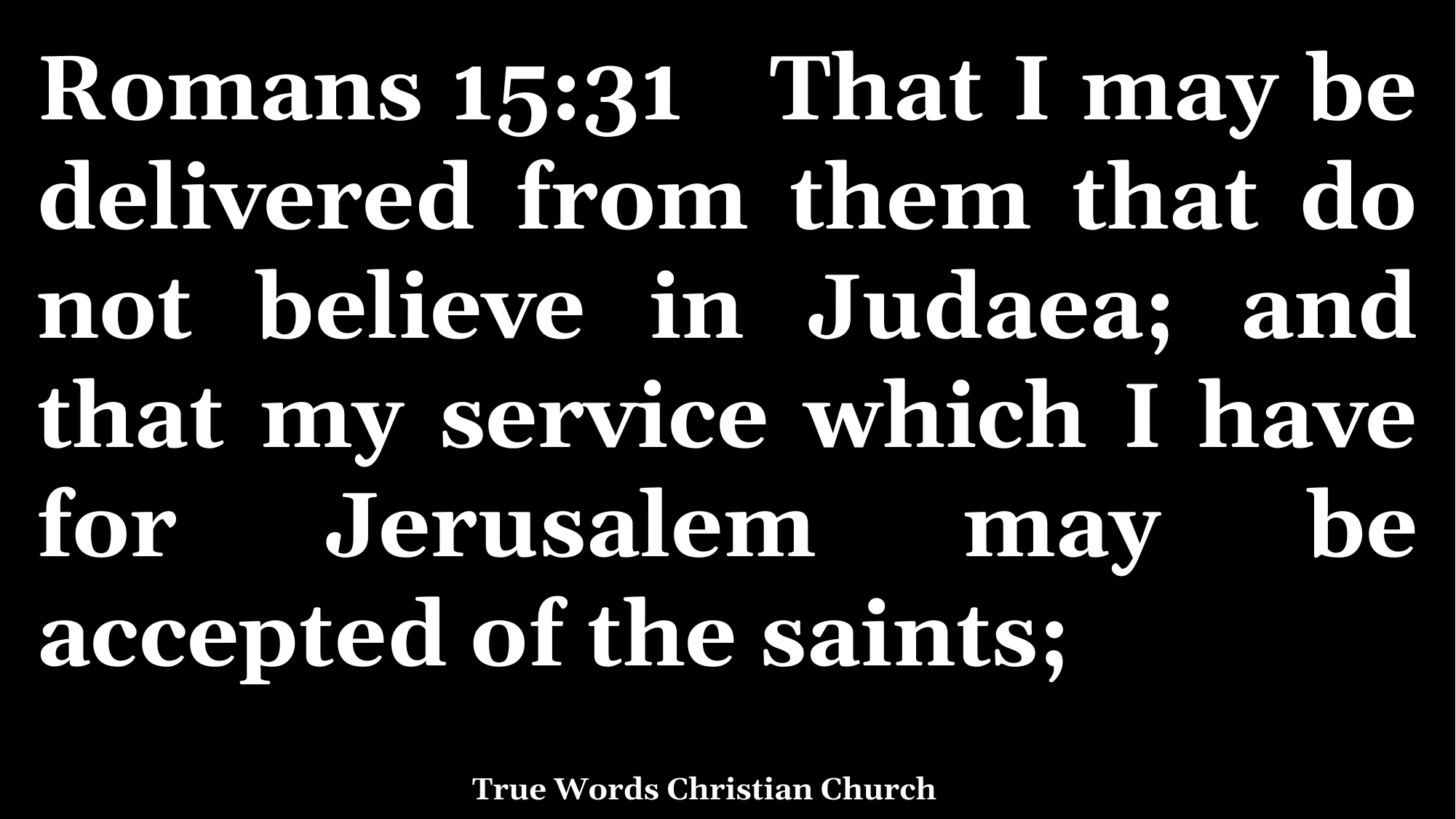

Romans 15:31   That I may be delivered from them that do not believe in Judaea; and that my service which I have for Jerusalem may be accepted of the saints;
True Words Christian Church